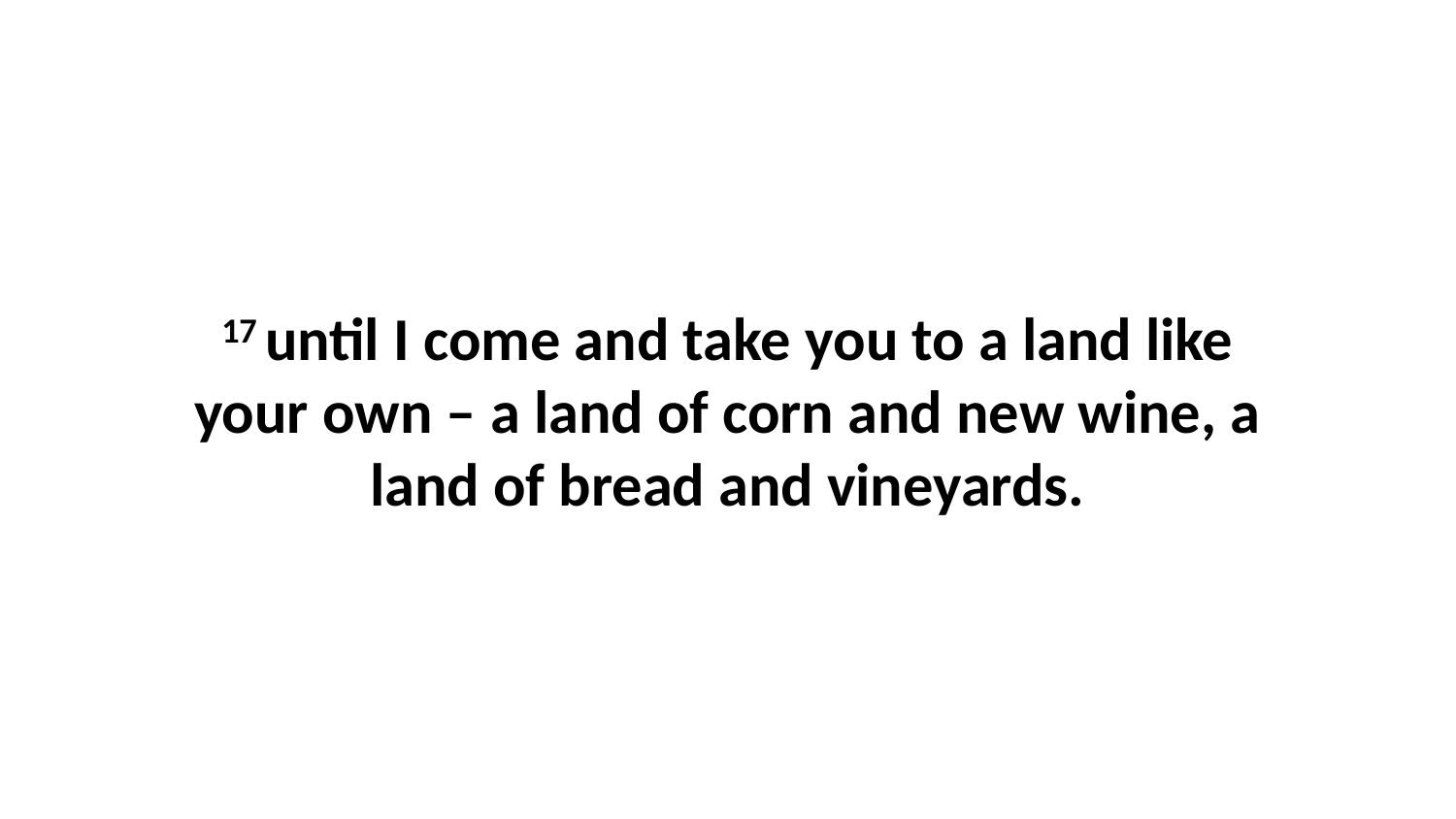

17 until I come and take you to a land like your own – a land of corn and new wine, a land of bread and vineyards.